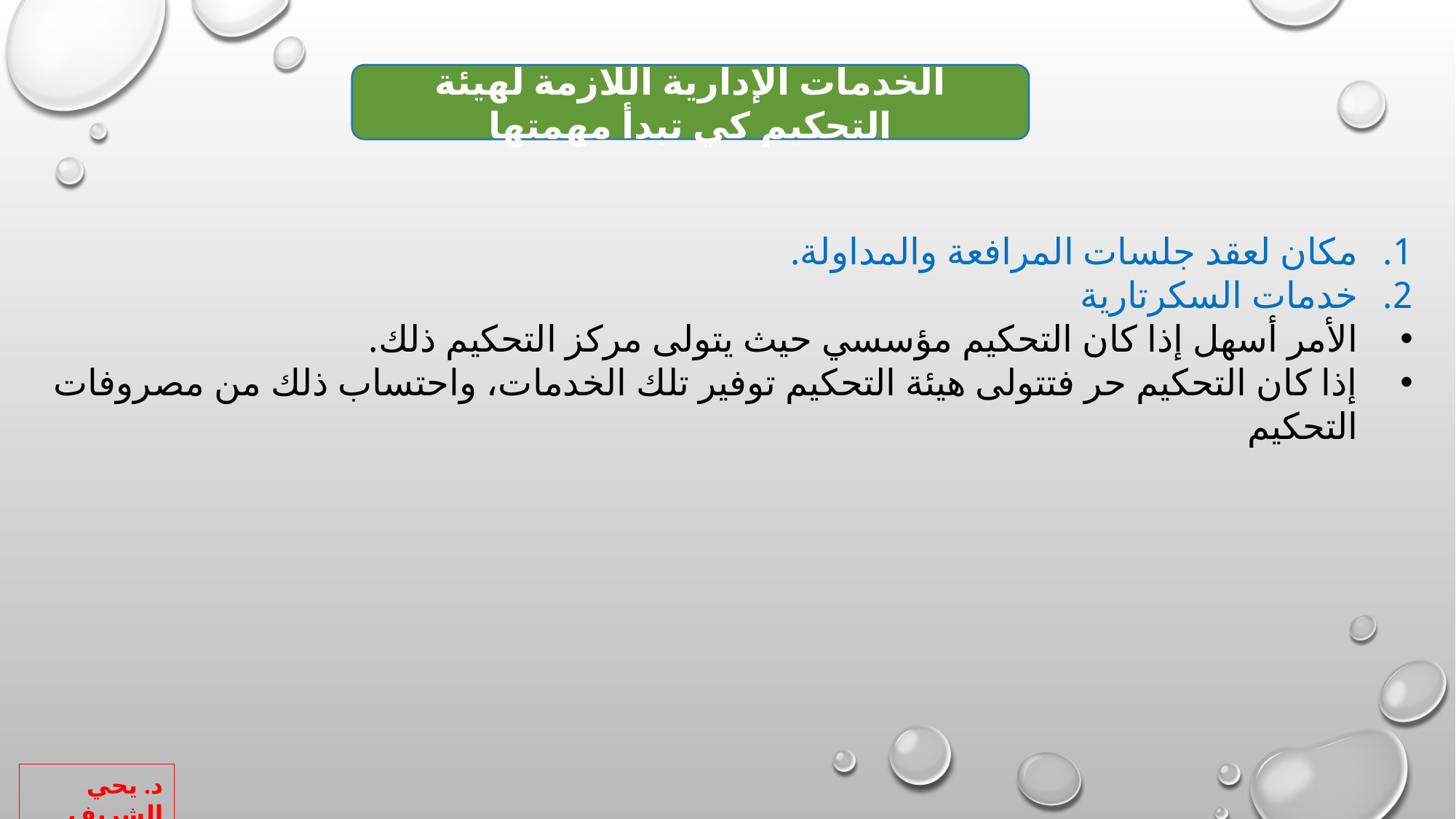

الخدمات الإدارية اللازمة لهيئة التحكيم كي تبدأ مهمتها
مكان لعقد جلسات المرافعة والمداولة.
خدمات السكرتارية
الأمر أسهل إذا كان التحكيم مؤسسي حيث يتولى مركز التحكيم ذلك.
إذا كان التحكيم حر فتتولى هيئة التحكيم توفير تلك الخدمات، واحتساب ذلك من مصروفات التحكيم